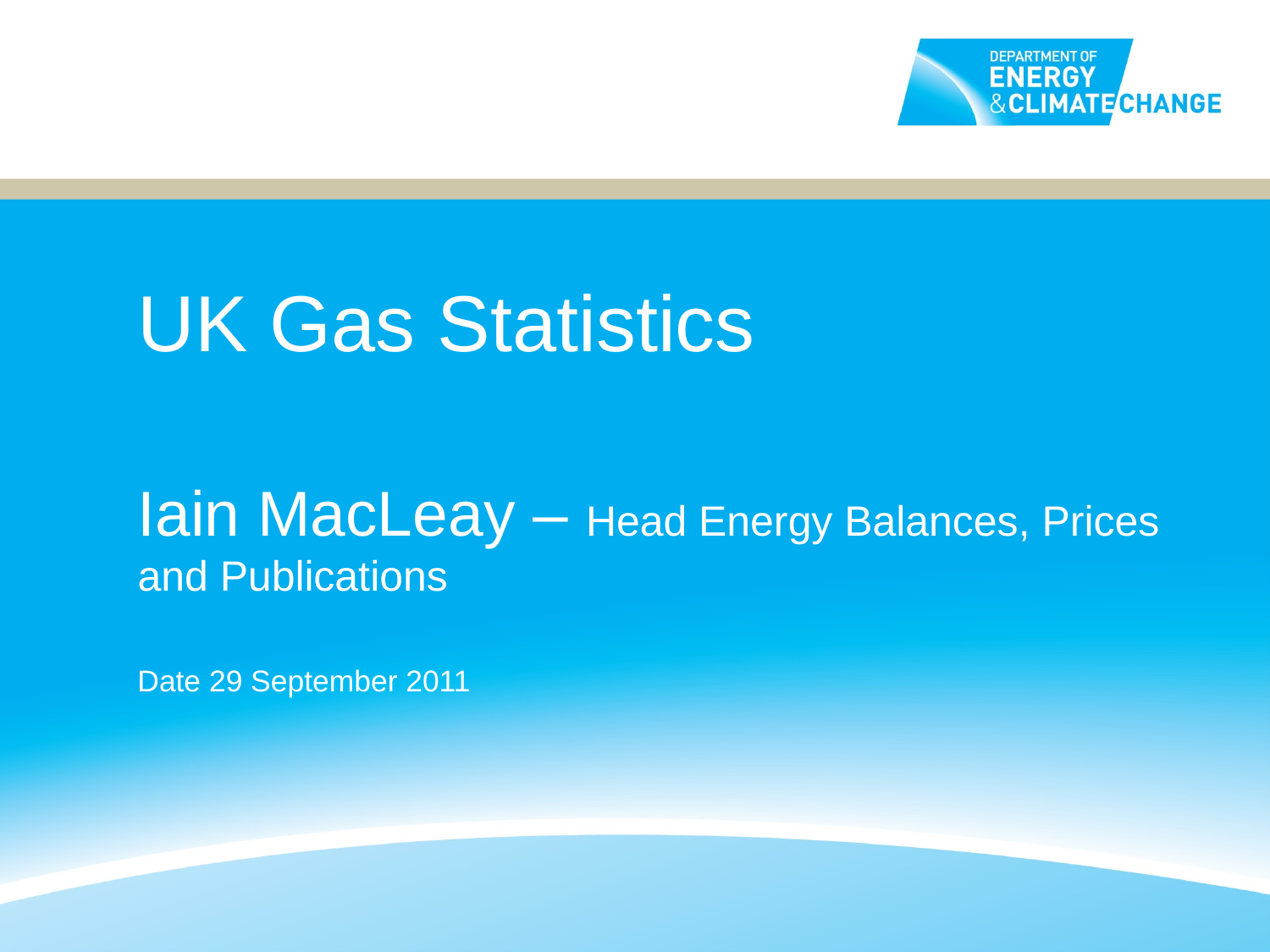

# UK Gas Statistics
Iain MacLeay – Head Energy Balances, Prices and Publications
Date 29 September 2011